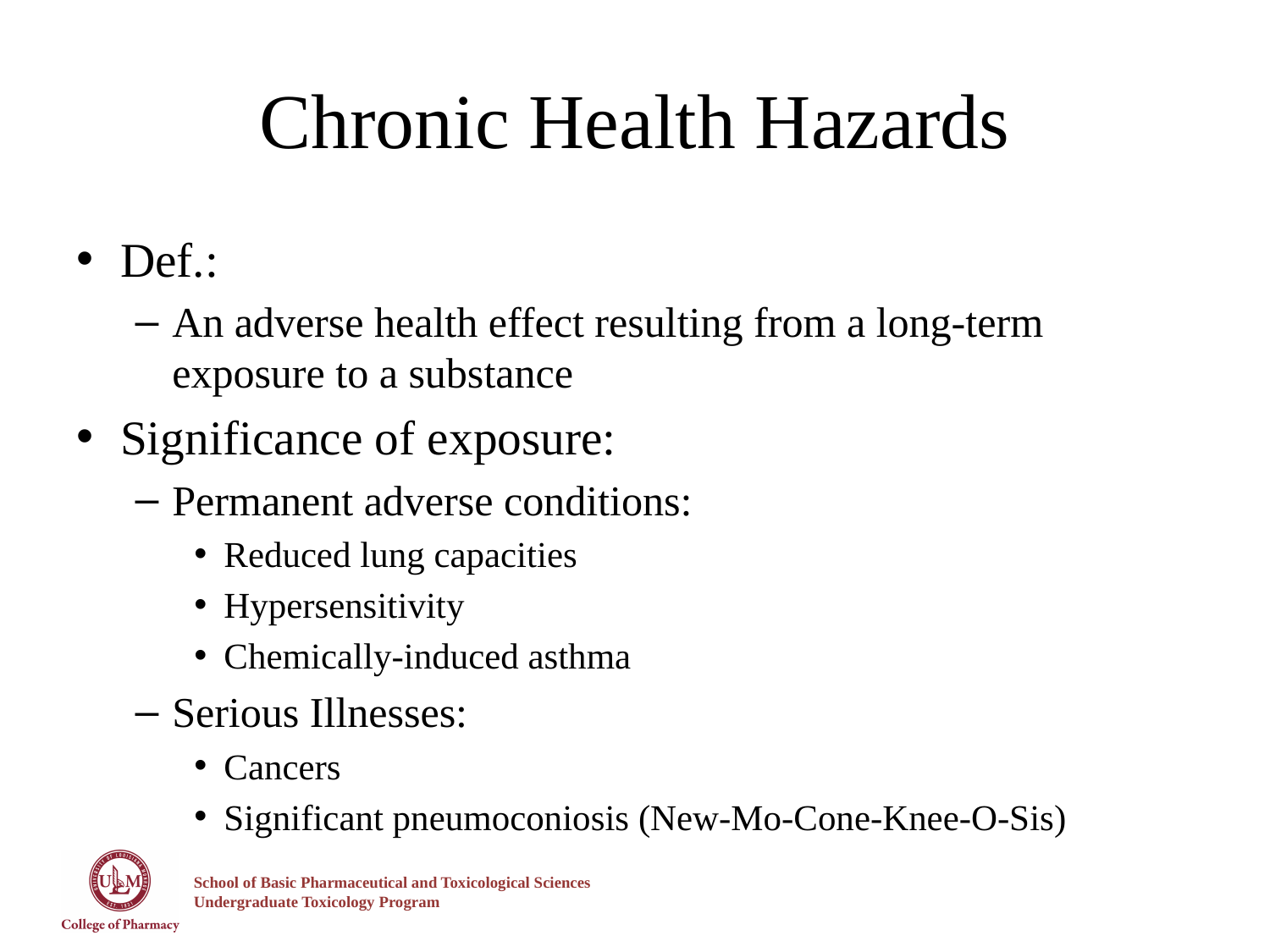

# Chronic Health Hazards
Def.:
An adverse health effect resulting from a long-term exposure to a substance
Significance of exposure:
Permanent adverse conditions:
Reduced lung capacities
Hypersensitivity
Chemically-induced asthma
Serious Illnesses:
Cancers
Significant pneumoconiosis (New-Mo-Cone-Knee-O-Sis)